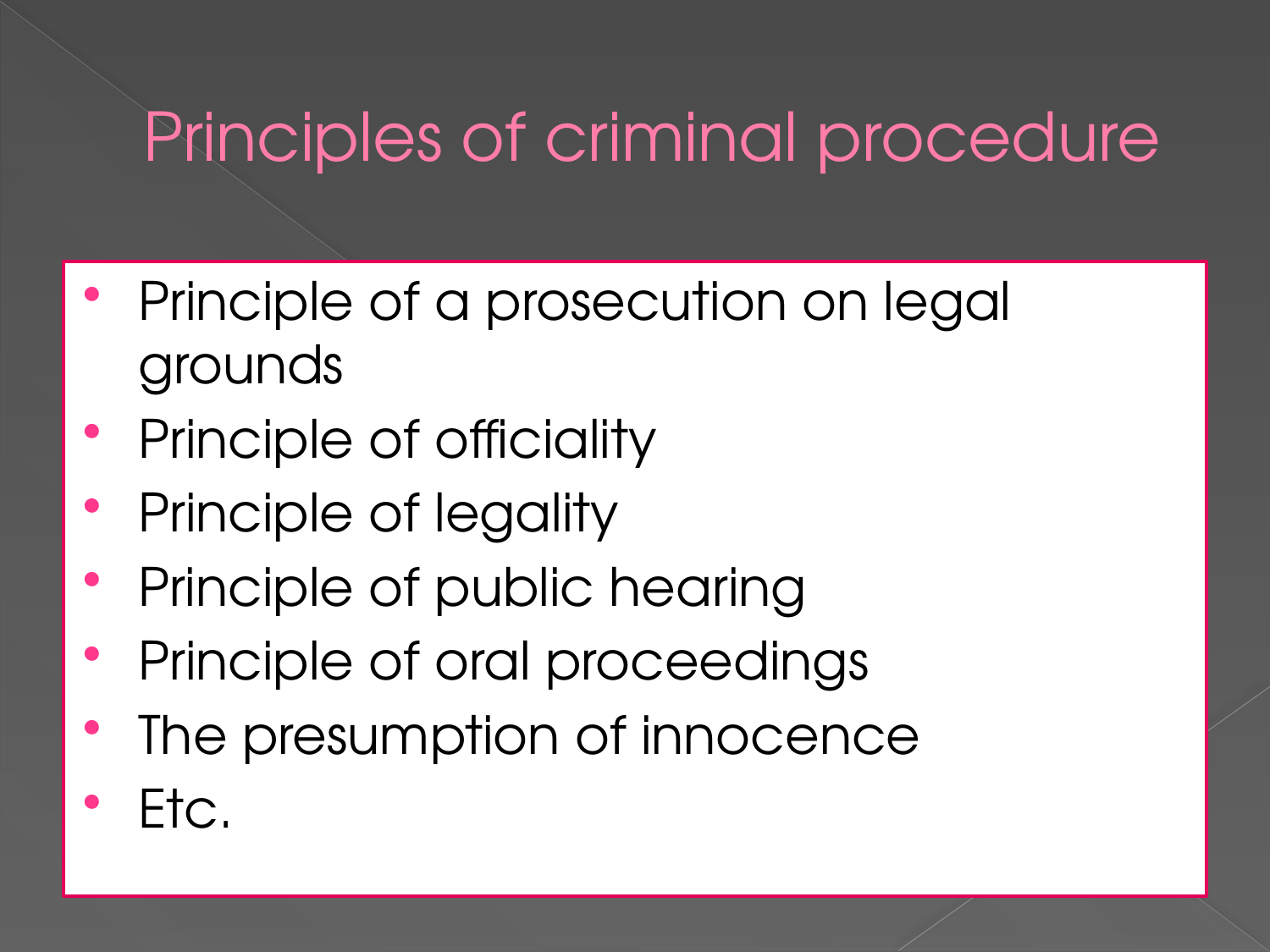

# Principles of criminal procedure
Principle of a prosecution on legal grounds
Principle of officiality
Principle of legality
Principle of public hearing
Principle of oral proceedings
The presumption of innocence
Etc.